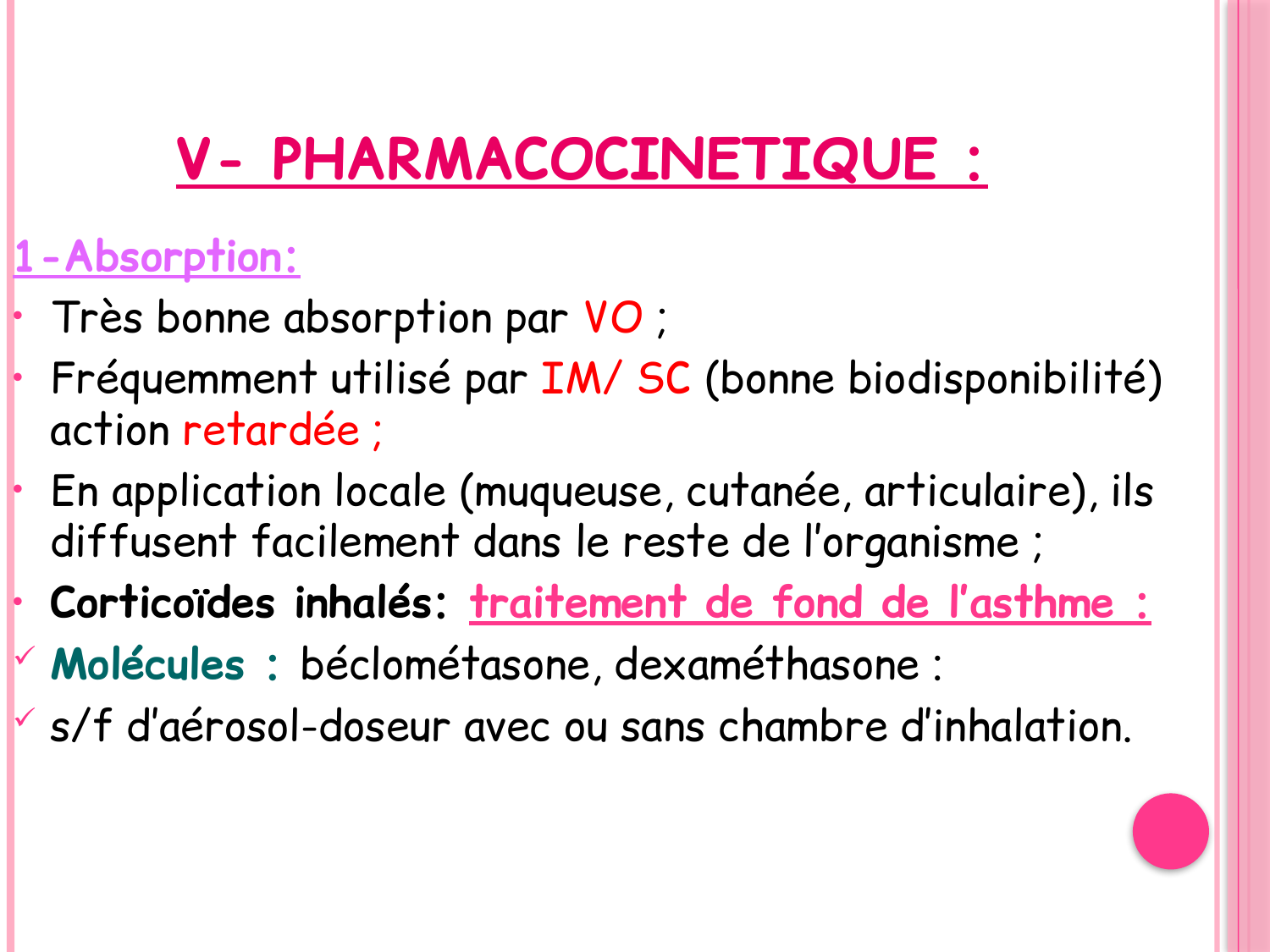

# V- PHARMACOCINETIQUE :
1-Absorption:
Très bonne absorption par VO ;
Fréquemment utilisé par IM/ SC (bonne biodisponibilité) action retardée ;
En application locale (muqueuse, cutanée, articulaire), ils diffusent facilement dans le reste de l’organisme ;
Corticoïdes inhalés: traitement de fond de l’asthme :
Molécules : béclométasone, dexaméthasone :
s/f d’aérosol-doseur avec ou sans chambre d’inhalation.